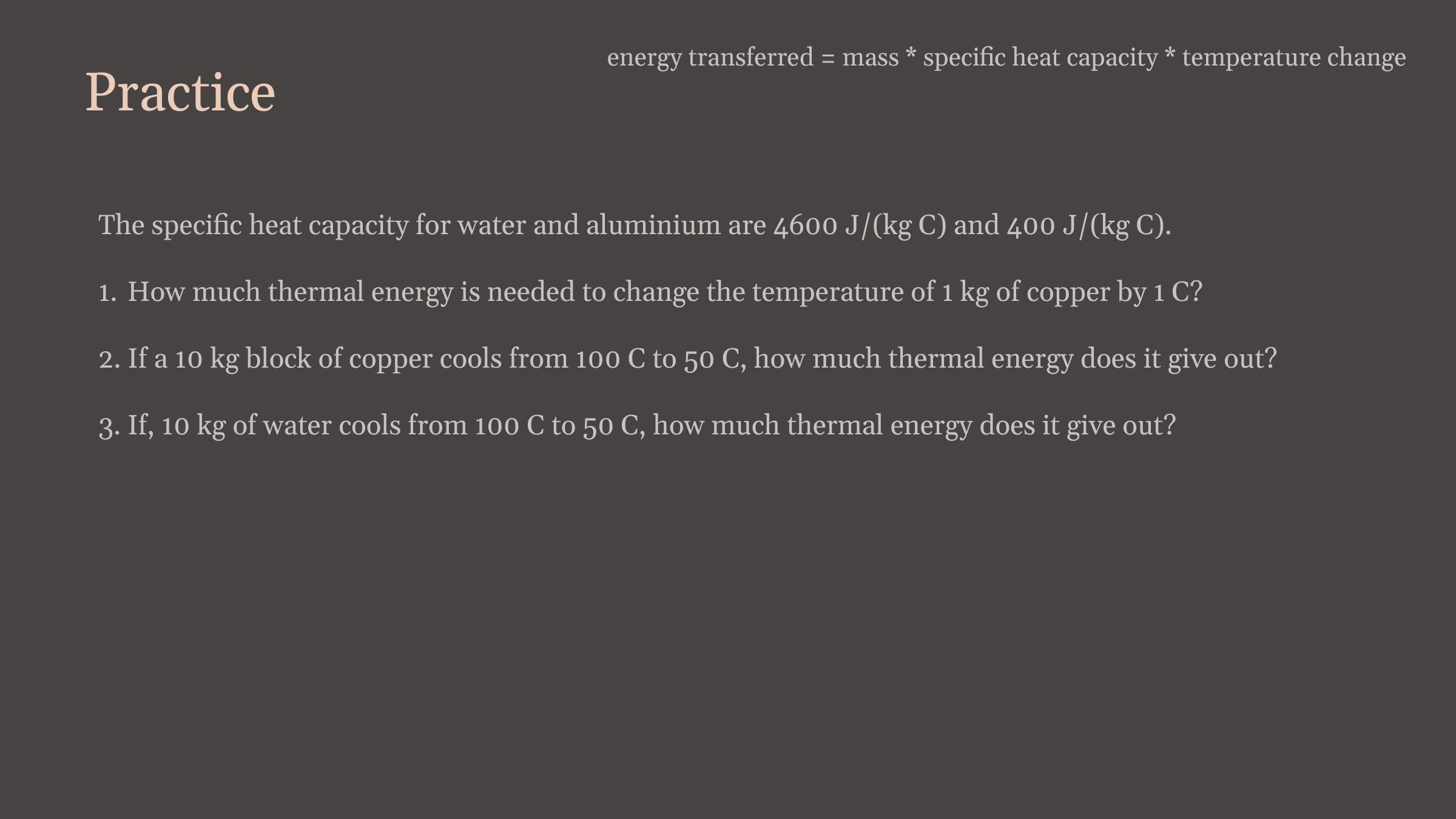

energy transferred = mass * specific heat capacity * temperature change
Practice
The specific heat capacity for water and aluminium are 4600 J/(kg C) and 400 J/(kg C).
How much thermal energy is needed to change the temperature of 1 kg of copper by 1 C?
If a 10 kg block of copper cools from 100 C to 50 C, how much thermal energy does it give out?
If, 10 kg of water cools from 100 C to 50 C, how much thermal energy does it give out?